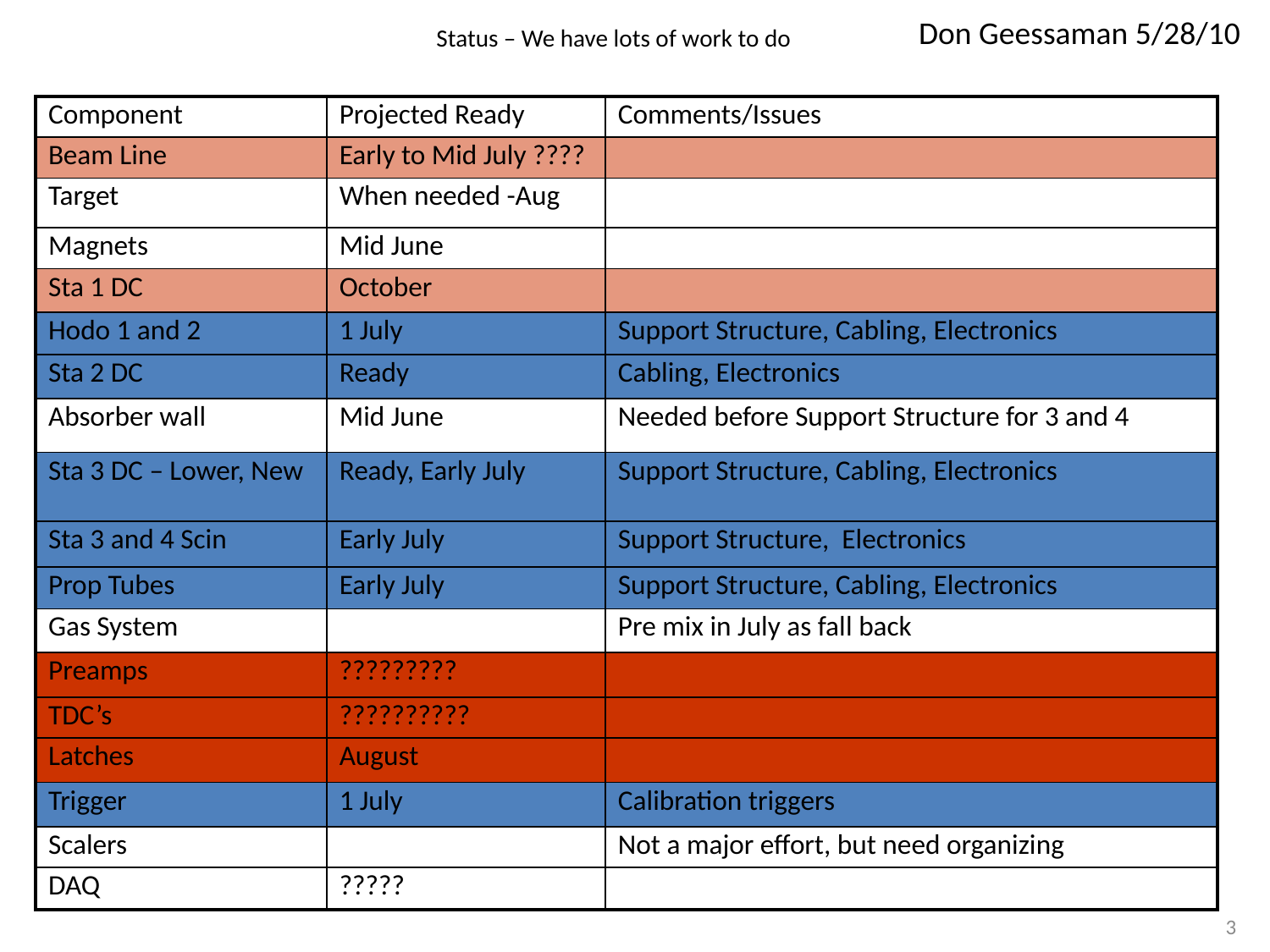

# Status – We have lots of work to do
Don Geessaman 5/28/10
| Component | Projected Ready | Comments/Issues |
| --- | --- | --- |
| Beam Line | Early to Mid July ???? |  |
| Target | When needed -Aug |  |
| Magnets | Mid June |  |
| Sta 1 DC | October |  |
| Hodo 1 and 2 | 1 July | Support Structure, Cabling, Electronics |
| Sta 2 DC | Ready | Cabling, Electronics |
| Absorber wall | Mid June | Needed before Support Structure for 3 and 4 |
| Sta 3 DC – Lower, New | Ready, Early July | Support Structure, Cabling, Electronics |
| Sta 3 and 4 Scin | Early July | Support Structure, Electronics |
| Prop Tubes | Early July | Support Structure, Cabling, Electronics |
| Gas System |  | Pre mix in July as fall back |
| Preamps | ????????? |  |
| TDC’s | ?????????? |  |
| Latches | August |  |
| Trigger | 1 July | Calibration triggers |
| Scalers |  | Not a major effort, but need organizing |
| DAQ | ????? |  |
3